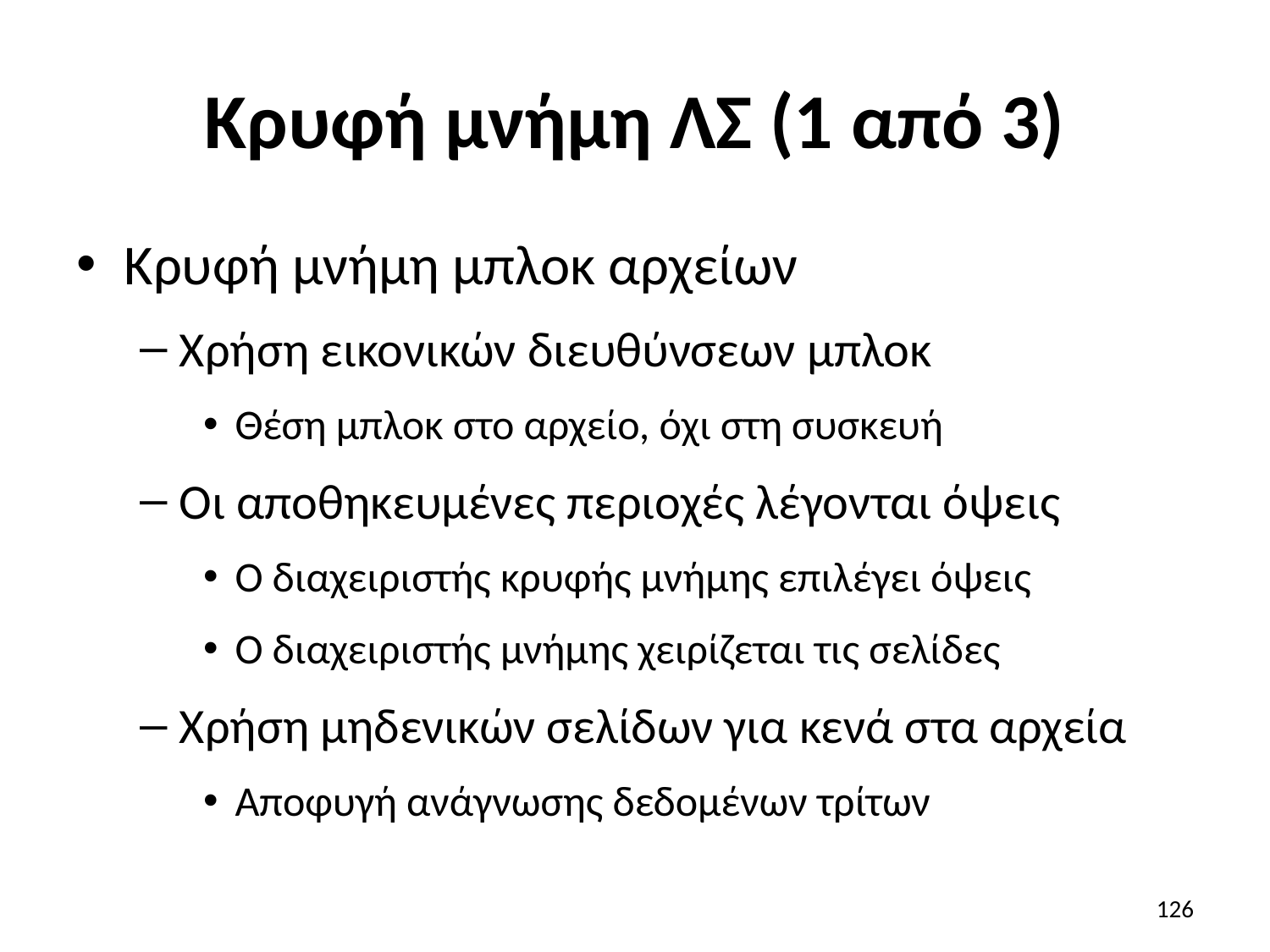

# Κρυφή μνήμη ΛΣ (1 από 3)
Κρυφή μνήμη μπλοκ αρχείων
Χρήση εικονικών διευθύνσεων μπλοκ
Θέση μπλοκ στο αρχείο, όχι στη συσκευή
Οι αποθηκευμένες περιοχές λέγονται όψεις
Ο διαχειριστής κρυφής μνήμης επιλέγει όψεις
Ο διαχειριστής μνήμης χειρίζεται τις σελίδες
Χρήση μηδενικών σελίδων για κενά στα αρχεία
Αποφυγή ανάγνωσης δεδομένων τρίτων
126